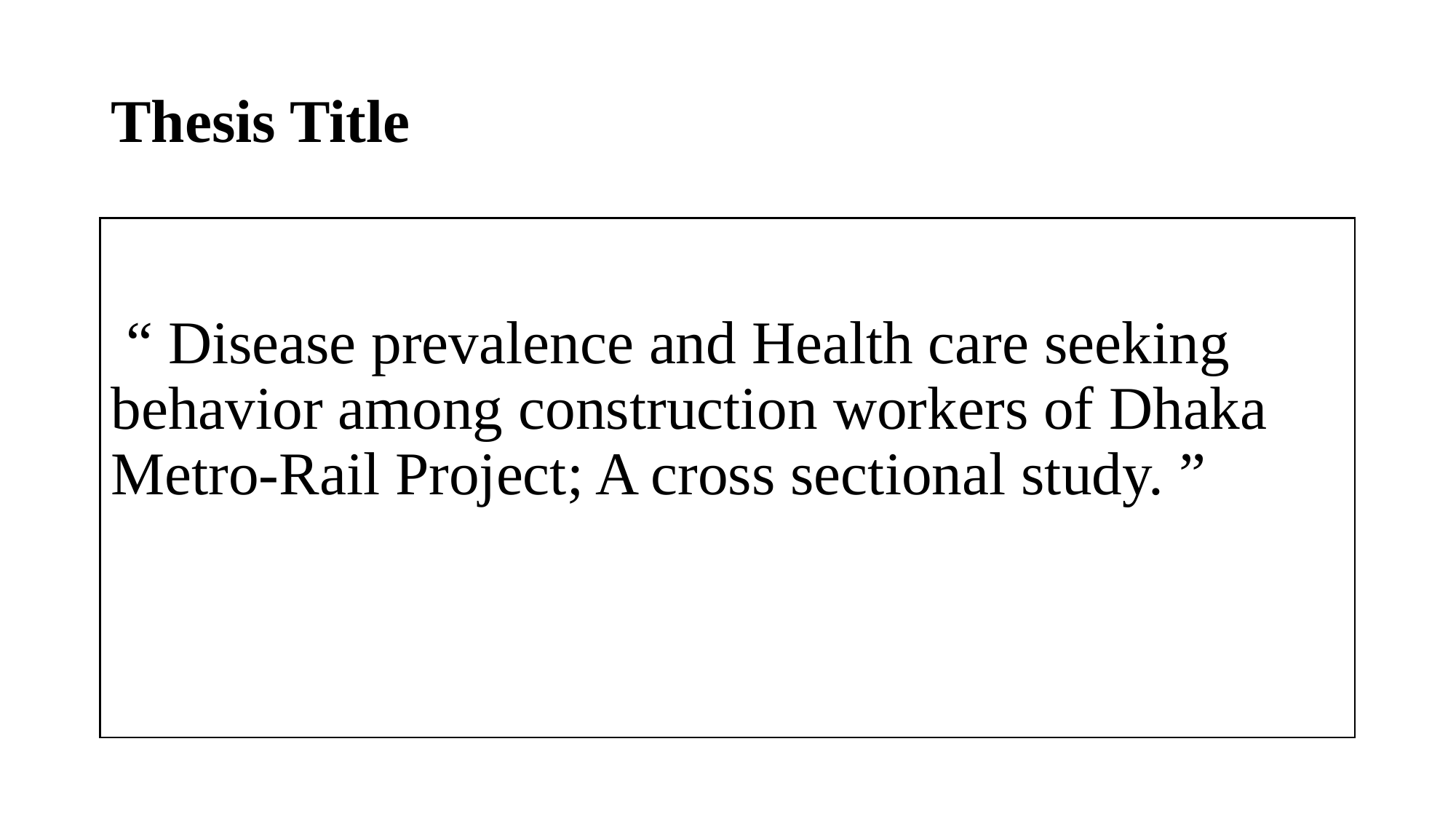

# Thesis Title

 “ Disease prevalence and Health care seeking behavior among construction workers of Dhaka Metro-Rail Project; A cross sectional study. ”